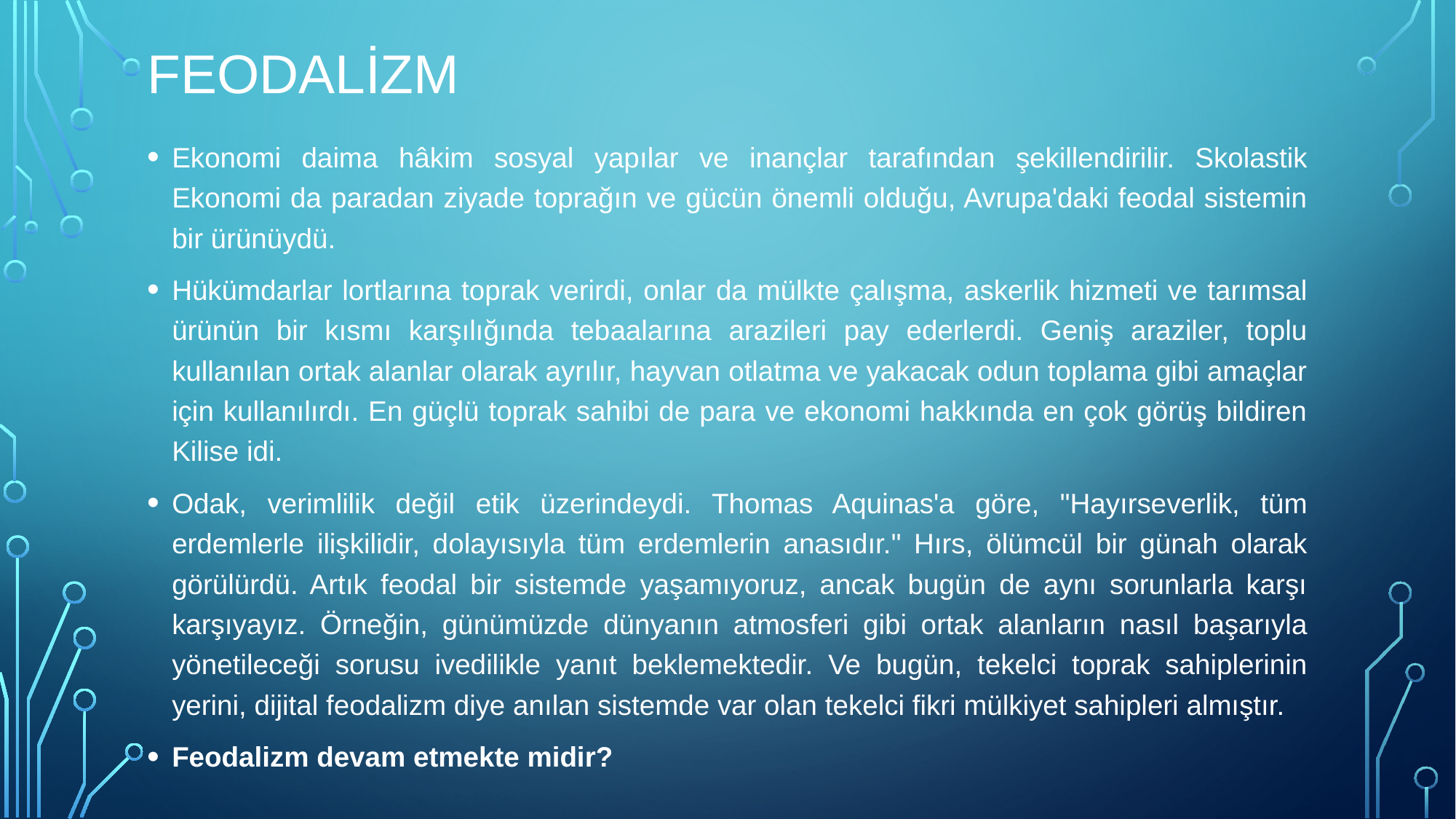

# feodalizm
Ekonomi daima hâkim sosyal yapılar ve inançlar tarafından şekillendirilir. Skolastik Ekonomi da paradan ziyade toprağın ve gücün önemli olduğu, Avrupa'daki feodal sistemin bir ürünüydü.
Hükümdarlar lortlarına toprak verirdi, onlar da mülkte çalışma, askerlik hizmeti ve tarımsal ürünün bir kısmı karşılığında tebaalarına arazileri pay ederlerdi. Geniş araziler, toplu kullanılan ortak alanlar olarak ayrılır, hayvan otlatma ve yakacak odun toplama gibi amaçlar için kullanılırdı. En güçlü toprak sahibi de para ve ekonomi hakkında en çok görüş bildiren Kilise idi.
Odak, verimlilik değil etik üzerindeydi. Thomas Aquinas'a göre, "Hayırseverlik, tüm erdemlerle ilişkilidir, dolayısıyla tüm erdemlerin anasıdır." Hırs, ölümcül bir günah olarak görülürdü. Artık feodal bir sistemde yaşamıyoruz, ancak bugün de aynı sorunlarla karşı karşıyayız. Örneğin, günümüzde dünyanın atmosferi gibi ortak alanların nasıl başarıyla yönetileceği sorusu ivedilikle yanıt beklemektedir. Ve bugün, tekelci toprak sahiplerinin yerini, dijital feodalizm diye anılan sistemde var olan tekelci fikri mülkiyet sahipleri almıştır.
Feodalizm devam etmekte midir?